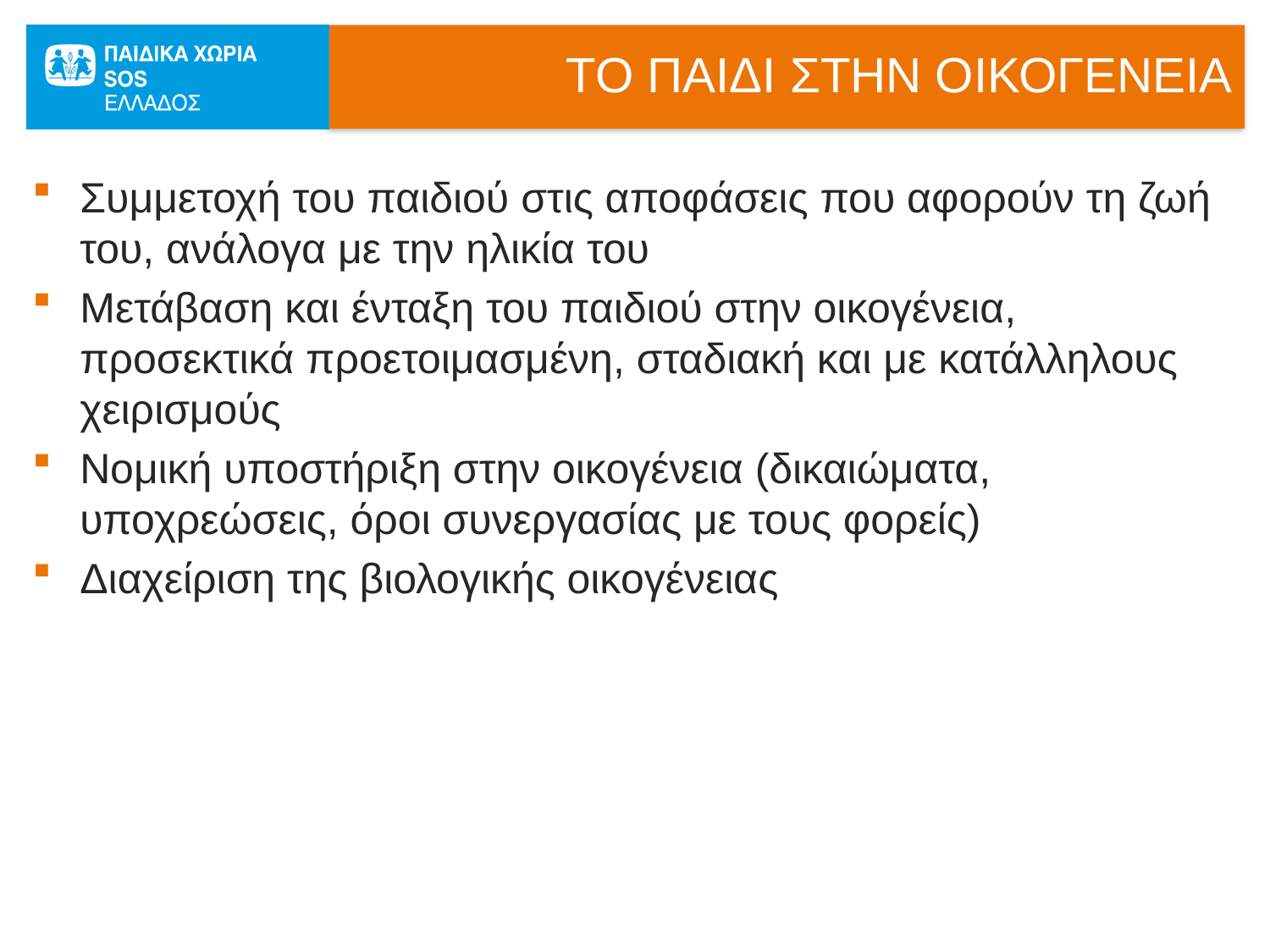

# ΤΟ ΠΑΙΔΙ ΣΤΗΝ ΟΙΚΟΓΕΝΕΙΑ
Συμμετοχή του παιδιού στις αποφάσεις που αφορούν τη ζωή του, ανάλογα με την ηλικία του
Μετάβαση και ένταξη του παιδιού στην οικογένεια, προσεκτικά προετοιμασμένη, σταδιακή και με κατάλληλους χειρισμούς
Νομική υποστήριξη στην οικογένεια (δικαιώματα, υποχρεώσεις, όροι συνεργασίας με τους φορείς)
Διαχείριση της βιολογικής οικογένειας